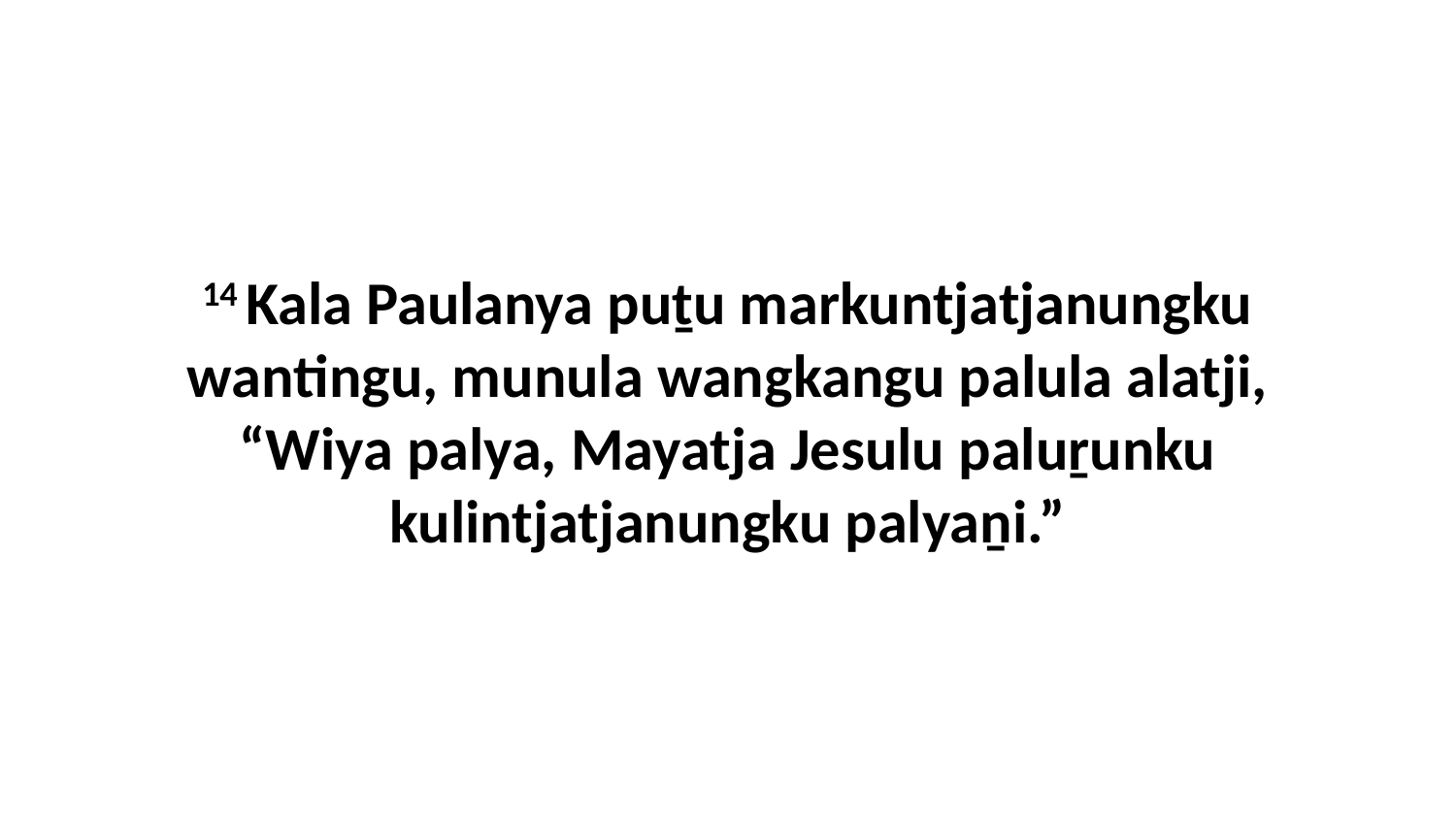

14 Kala Paulanya puṯu markuntjatjanungku wantingu, munula wangkangu palula alatji, “Wiya palya, Mayatja Jesulu paluṟunku kulintjatjanungku palyaṉi.”